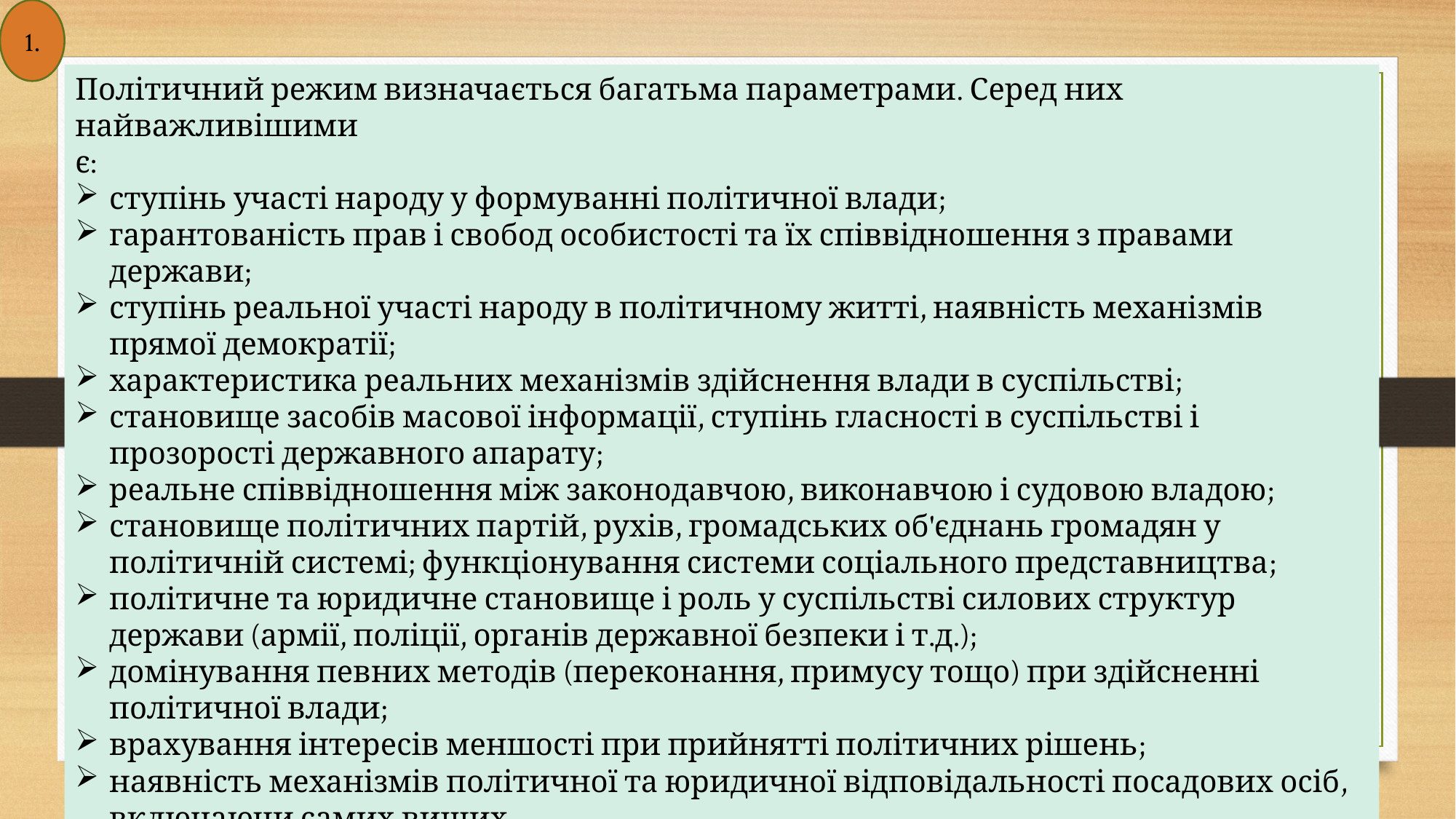

1.
Політичний режим визначається багатьма параметрами. Серед них найважливішими
є:
ступінь участі народу у формуванні політичної влади;
гарантованість прав і свобод особистості та їх співвідношення з правами держави;
ступінь реальної участі народу в політичному житті, наявність механізмів прямої демократії;
характеристика реальних механізмів здійснення влади в суспільстві;
становище засобів масової інформації, ступінь гласності в суспільстві і прозорості державного апарату;
реальне співвідношення між законодавчою, виконавчою і судовою владою;
становище політичних партій, рухів, громадських об'єднань громадян у політичній системі; функціонування системи соціального представництва;
політичне та юридичне становище і роль у суспільстві силових структур держави (армії, поліції, органів державної безпеки і т.д.);
домінування певних методів (переконання, примусу тощо) при здійсненні політичної влади;
врахування інтересів меншості при прийнятті політичних рішень;
наявність механізмів політичної та юридичної відповідальності посадових осіб, включаючи самих вищих.